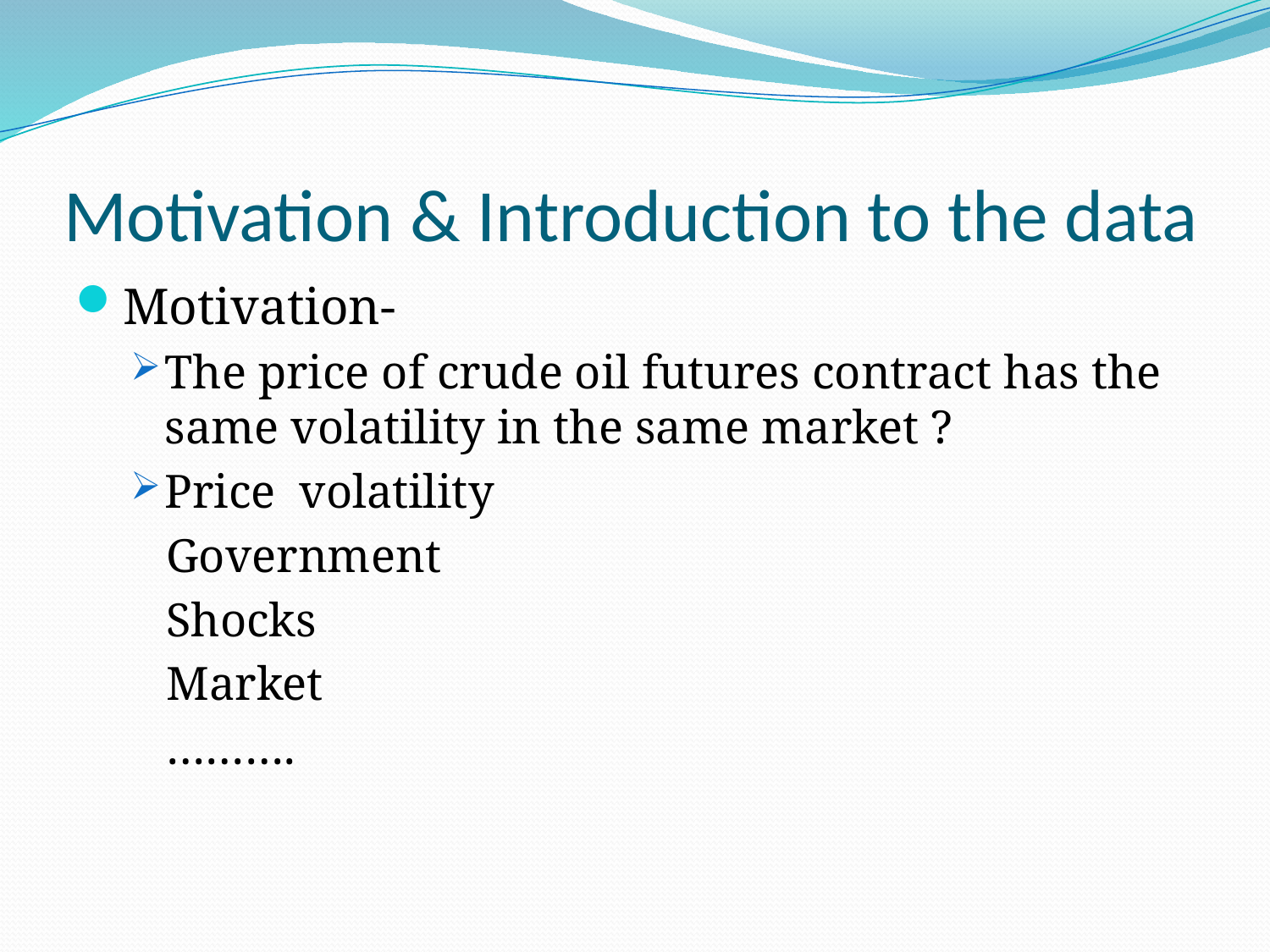

# Motivation & Introduction to the data
Motivation-
The price of crude oil futures contract has the same volatility in the same market ?
Price  volatility
   Government
   Shocks
   Market
   ……….